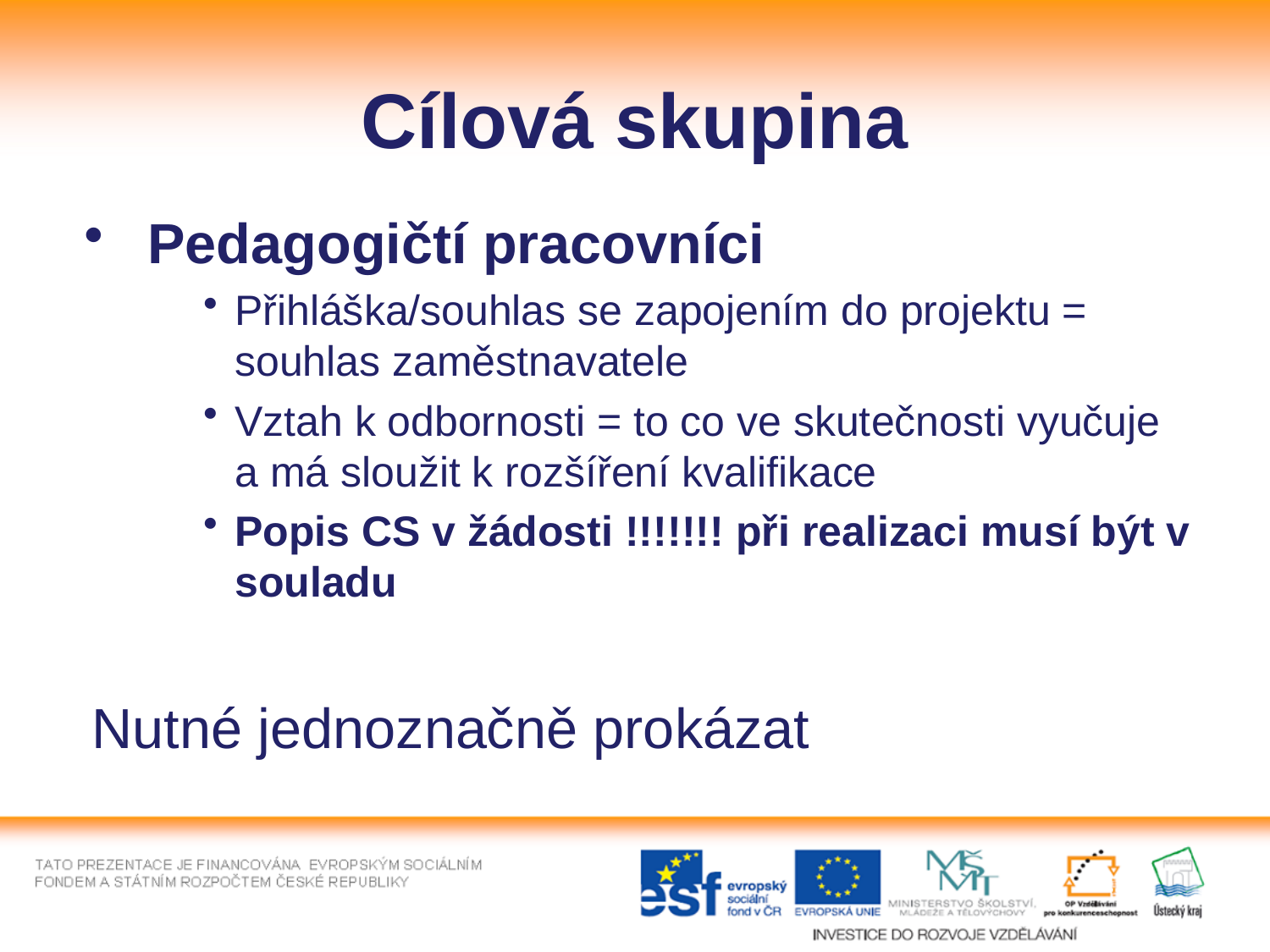

# Cílová skupina
Pedagogičtí pracovníci
Přihláška/souhlas se zapojením do projektu = souhlas zaměstnavatele
Vztah k odbornosti = to co ve skutečnosti vyučuje a má sloužit k rozšíření kvalifikace
Popis CS v žádosti !!!!!!! při realizaci musí být v souladu

Nutné jednoznačně prokázat